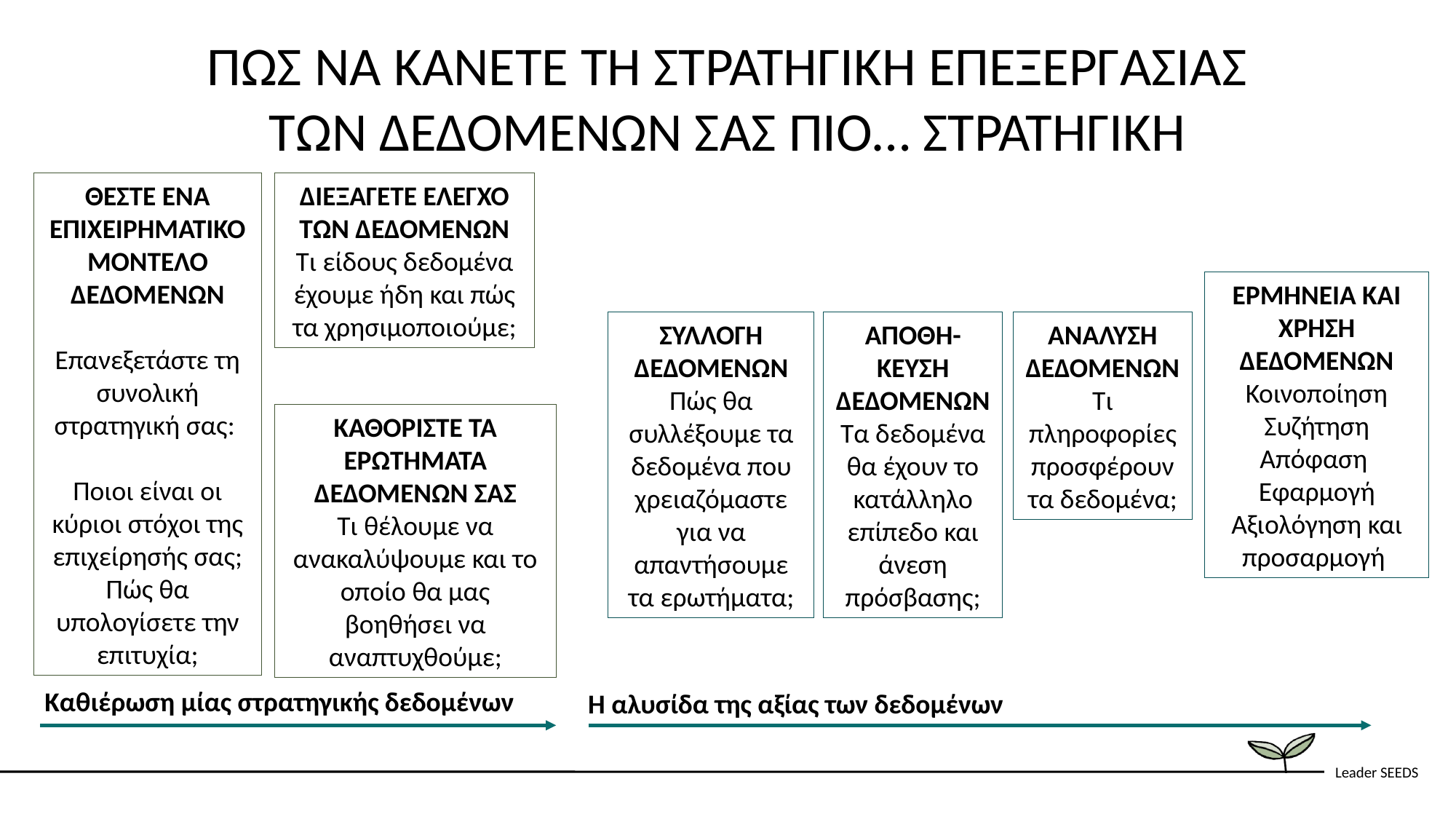

ΠΩΣ ΝΑ ΚΑΝΕΤΕ ΤΗ ΣΤΡΑΤΗΓΙΚΗ ΕΠΕΞΕΡΓΑΣΙΑΣ ΤΩΝ ΔΕΔΟΜΕΝΩΝ ΣΑΣ ΠΙΟ… ΣΤΡΑΤΗΓΙΚΗ
ΘΕΣΤΕ ΕΝΑ ΕΠΙΧΕΙΡΗΜΑΤΙΚΟ ΜΟΝΤΕΛΟ ΔΕΔΟΜΕΝΩΝ

Επανεξετάστε τη συνολική στρατηγική σας:

Ποιοι είναι οι κύριοι στόχοι της επιχείρησής σας;
Πώς θα υπολογίσετε την επιτυχία;
ΔΙΕΞΑΓΕΤΕ ΕΛΕΓΧΟ ΤΩΝ ΔΕΔΟΜΕΝΩΝ
Τι είδους δεδομένα έχουμε ήδη και πώς τα χρησιμοποιούμε;
ΕΡΜΗΝΕΙΑ ΚΑΙ ΧΡΗΣΗ ΔΕΔΟΜΕΝΩΝ
Κοινοποίηση
Συζήτηση
Απόφαση
Εφαρμογή
Αξιολόγηση και προσαρμογή
ΣΥΛΛΟΓΗ ΔΕΔΟΜΕΝΩΝ
Πώς θα συλλέξουμε τα δεδομένα που χρειαζόμαστε για να απαντήσουμε τα ερωτήματα;
ΑΠΟΘΗ-ΚΕΥΣΗ ΔΕΔΟΜΕΝΩΝ
Τα δεδομένα θα έχουν το κατάλληλο επίπεδο και άνεση πρόσβασης;
ΑΝΑΛΥΣΗ ΔΕΔΟΜΕΝΩΝ
Τι πληροφορίες προσφέρουν τα δεδομένα;
ΚΑΘΟΡΙΣΤΕ ΤΑ ΕΡΩΤΗΜΑΤΑ ΔΕΔΟΜΕΝΩΝ ΣΑΣ
Τι θέλουμε να ανακαλύψουμε και το οποίο θα μας βοηθήσει να αναπτυχθούμε;
Καθιέρωση μίας στρατηγικής δεδομένων
Η αλυσίδα της αξίας των δεδομένων